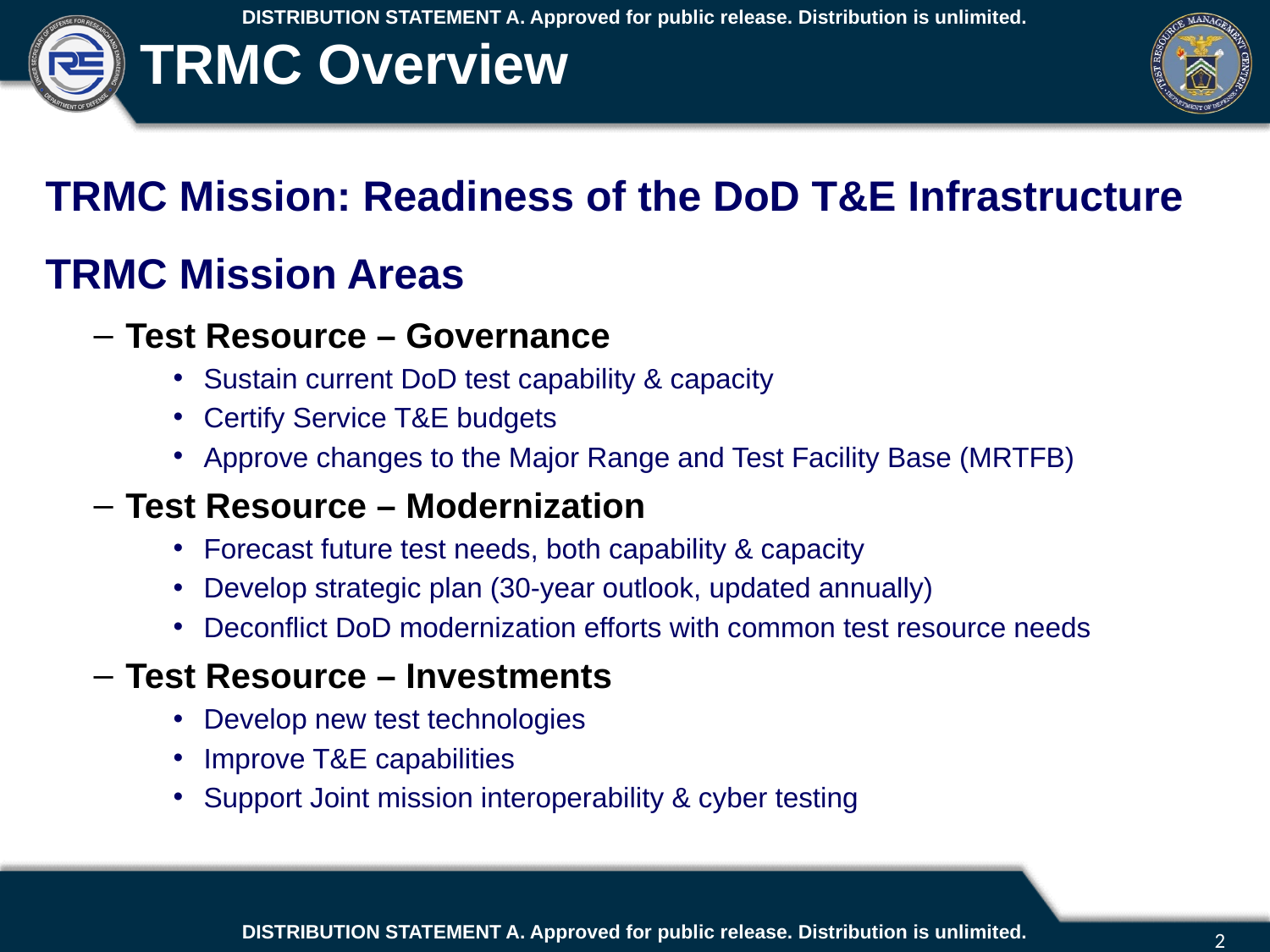

DISTRIBUTION STATEMENT A. Approved for public release. Distribution is unlimited.
TRMC Overview
TRMC Mission: Readiness of the DoD T&E Infrastructure
TRMC Mission Areas
Test Resource – Governance
Sustain current DoD test capability & capacity
Certify Service T&E budgets
Approve changes to the Major Range and Test Facility Base (MRTFB)
Test Resource – Modernization
Forecast future test needs, both capability & capacity
Develop strategic plan (30-year outlook, updated annually)
Deconflict DoD modernization efforts with common test resource needs
Test Resource – Investments
Develop new test technologies
Improve T&E capabilities
Support Joint mission interoperability & cyber testing
DISTRIBUTION STATEMENT A. Approved for public release. Distribution is unlimited.
2